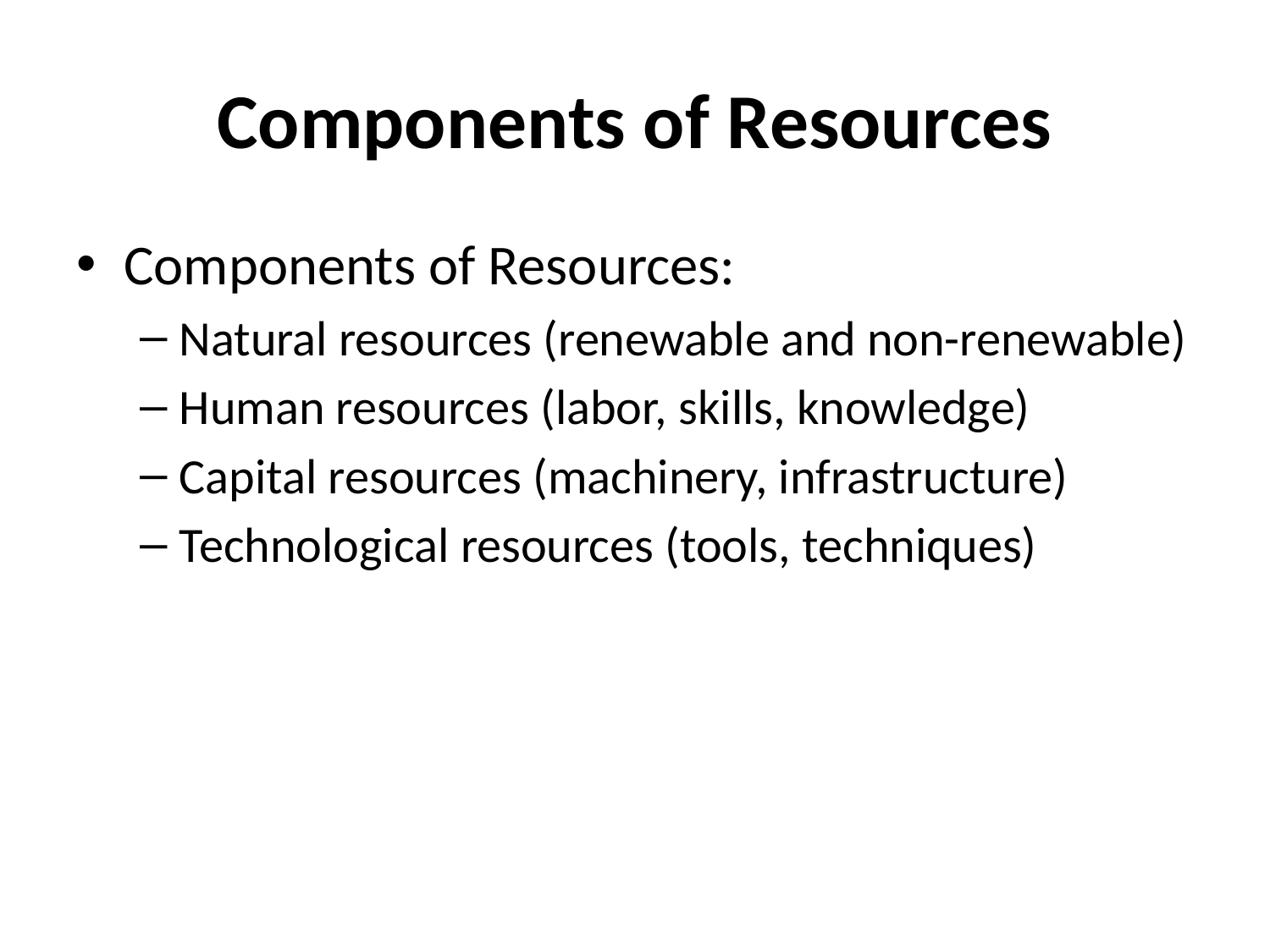

# Components of Resources
Components of Resources:
Natural resources (renewable and non-renewable)
Human resources (labor, skills, knowledge)
Capital resources (machinery, infrastructure)
Technological resources (tools, techniques)